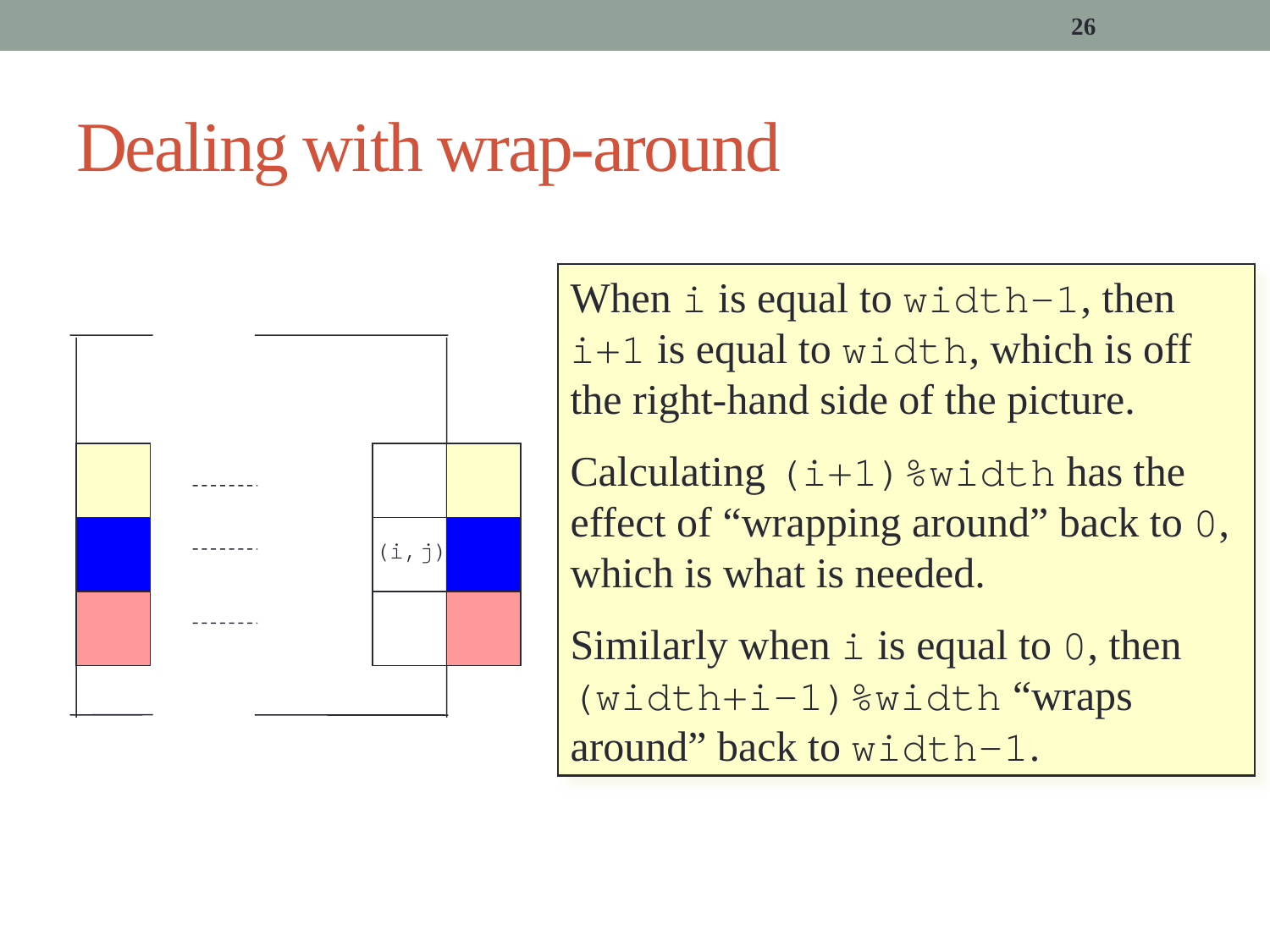

26
# Dealing with wrap-around
When i is equal to width-1, then i+1 is equal to width, which is off the right-hand side of the picture.
Calculating (i+1)%width has the effect of “wrapping around” back to 0, which is what is needed.
Similarly when i is equal to 0, then (width+i-1)%width “wraps around” back to width-1.

(i,j)